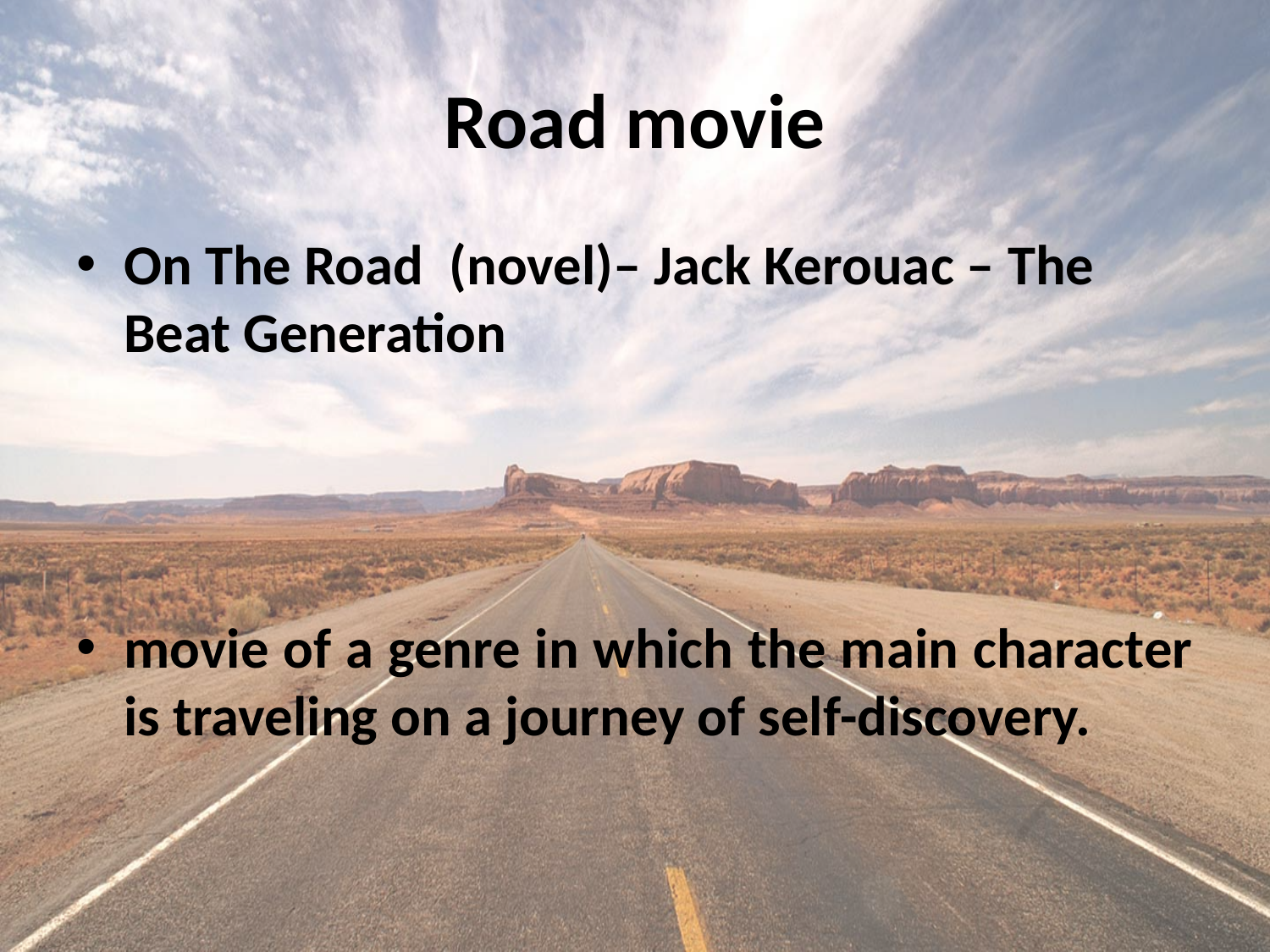

# Road movie
On The Road  (novel)– Jack Kerouac – The Beat Generation

movie of a genre in which the main character is traveling on a journey of self-discovery.